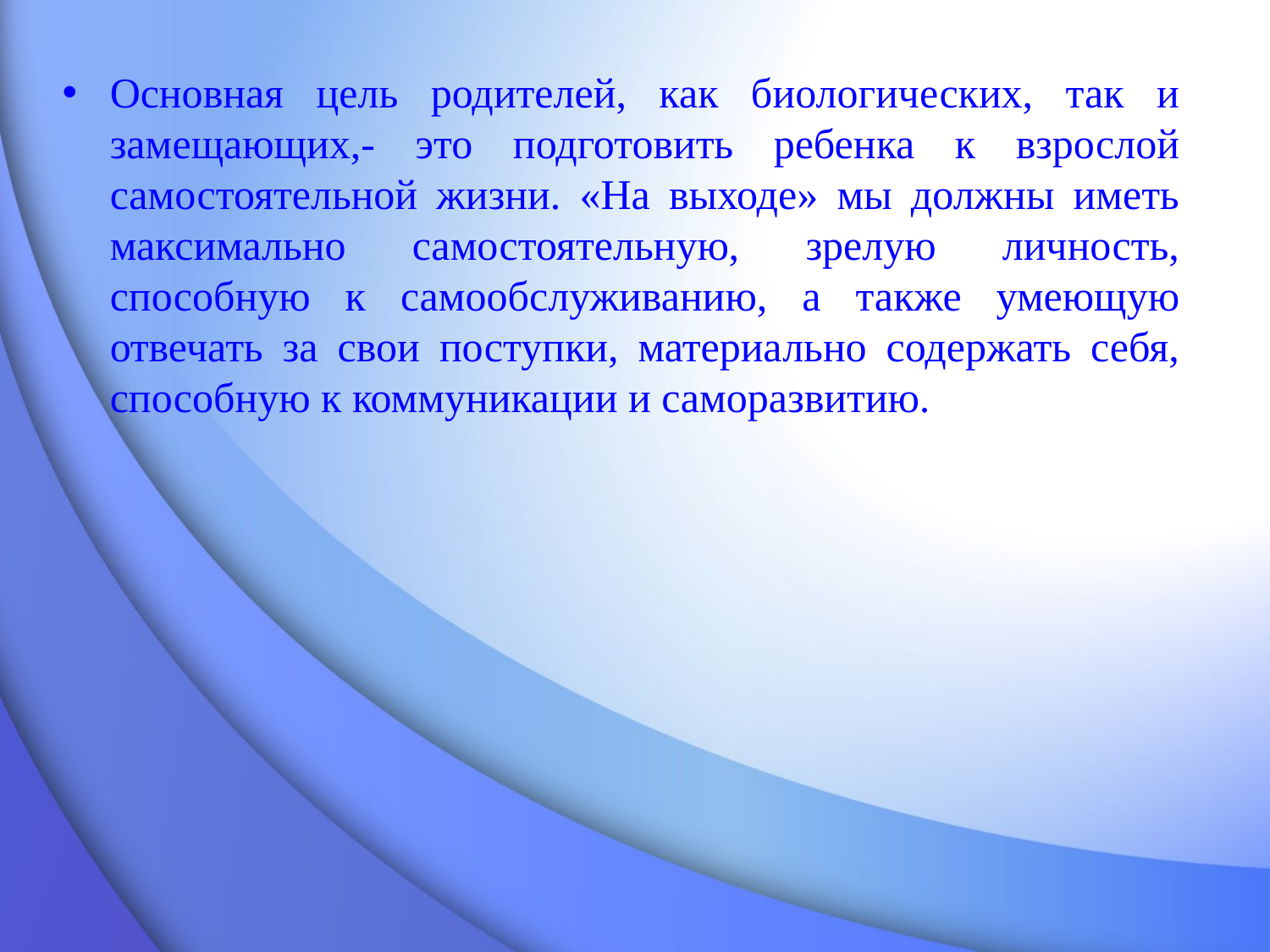

Основная цель родителей, как биологических, так и замещающих,- это подготовить ребенка к взрослой самостоятельной жизни. «На выходе» мы должны иметь максимально самостоятельную, зрелую личность, способную к самообслуживанию, а также умеющую отвечать за свои поступки, материально содержать себя, способную к коммуникации и саморазвитию.